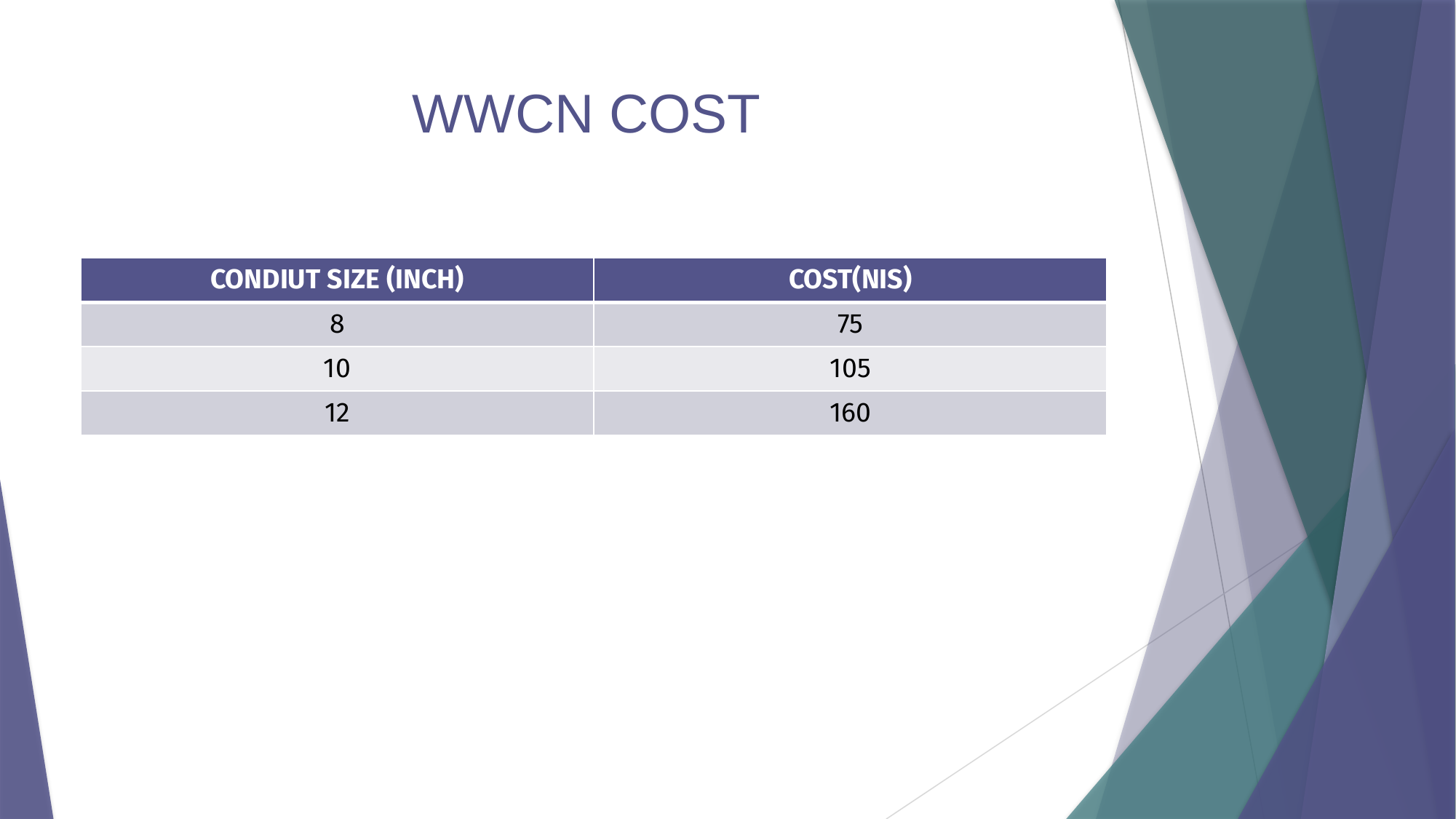

# WWCN COST
| CONDIUT SIZE (INCH) | COST(NIS) |
| --- | --- |
| 8 | 75 |
| 10 | 105 |
| 12 | 160 |